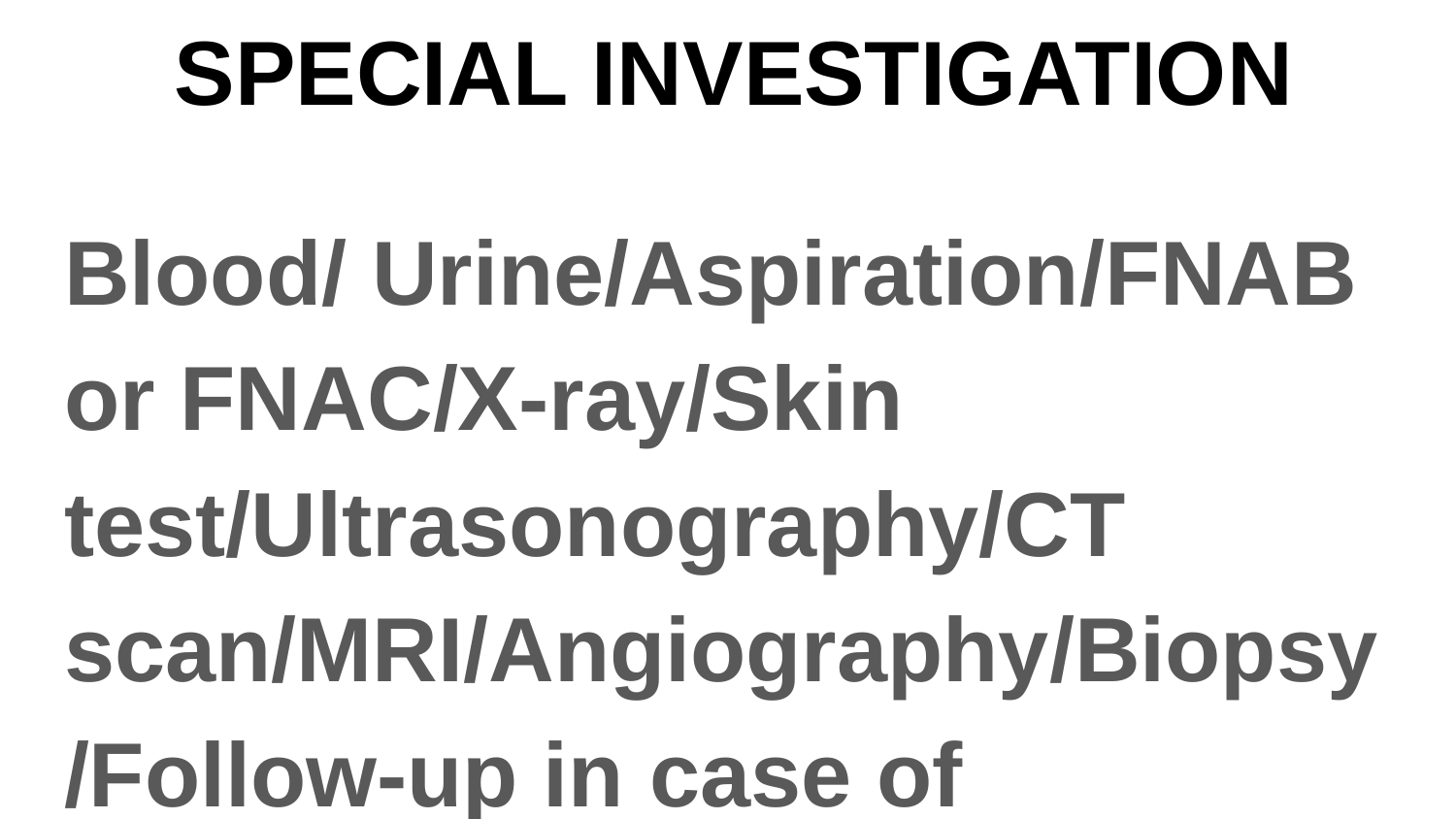

# SPECIAL INVESTIGATION
Blood/ Urine/Aspiration/FNAB or FNAC/X-ray/Skin test/Ultrasonography/CT scan/MRI/Angiography/Biopsy/Follow-up in case of malignancy.